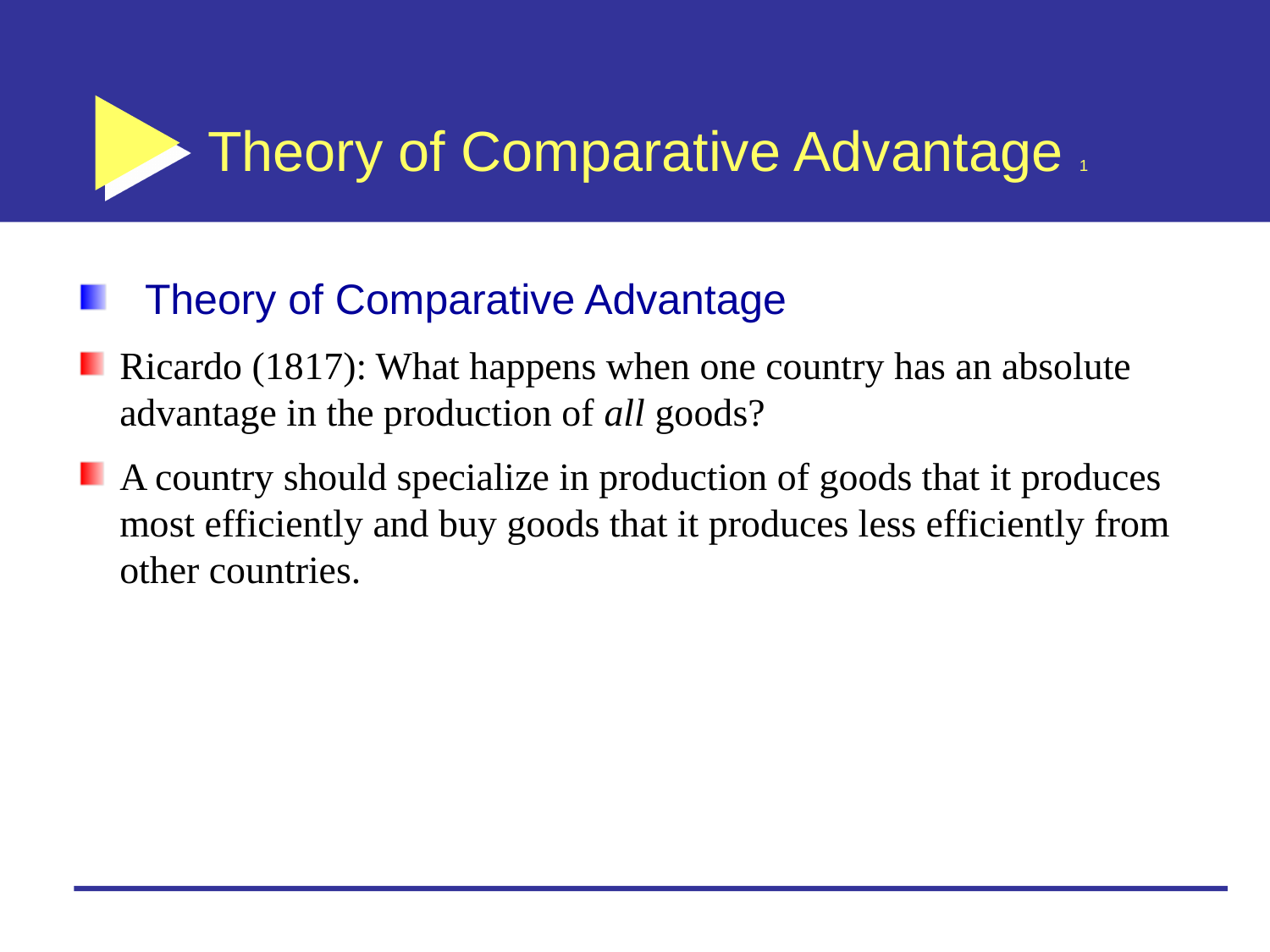

# Theory of Comparative Advantage 1
Theory of Comparative Advantage
Ricardo (18 17): What happens when one country has an absolute advantage in the production of all goods?
A country should specialize in production of goods that it produces most efficiently and buy goods that it produces less efficiently from other countries.